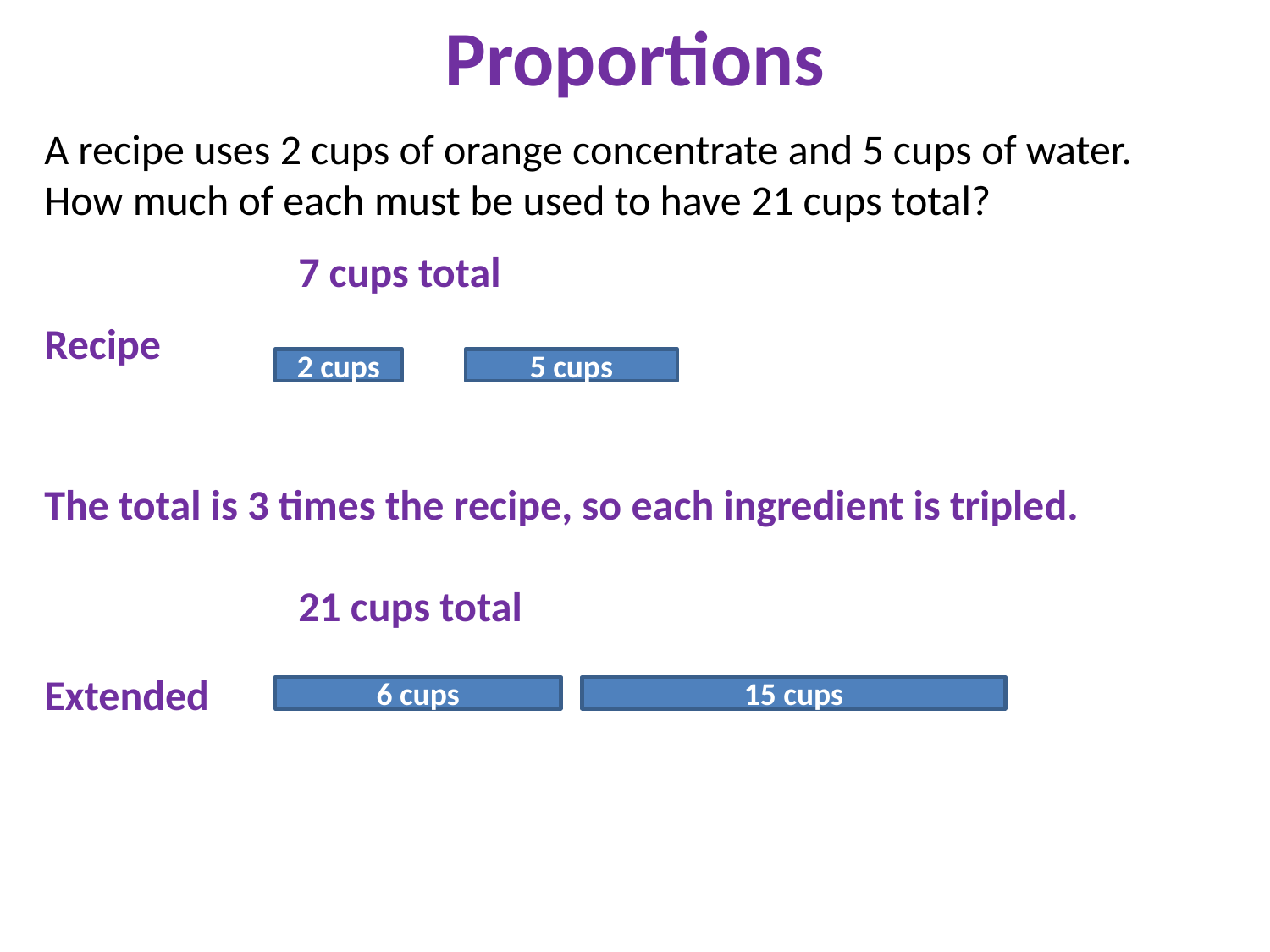

# Proportions
A recipe uses 2 cups of orange concentrate and 5 cups of water.  How much of each must be used to have 21 cups total?

		7 cups total

Recipe

The total is 3 times the recipe, so each ingredient is tripled.

		21 cups total

Extended

2 cups
5 cups
6 cups
15 cups